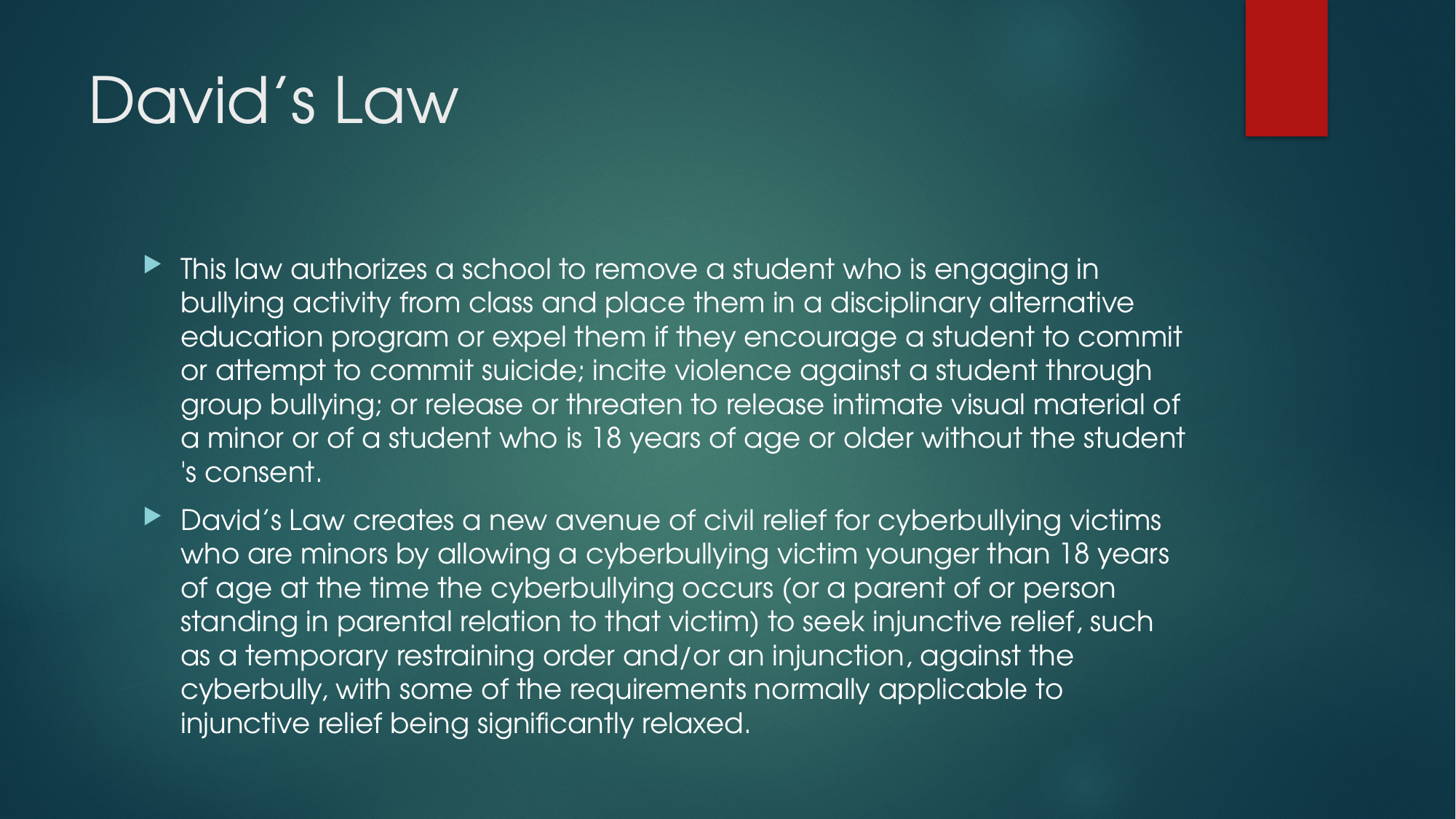

# David’s Law
This law authorizes a school to remove a student who is engaging in bullying activity from class and place them in a disciplinary alternative education program or expel them if they encourage a student to commit or attempt to commit suicide; incite violence against a student through group bullying; or release or threaten to release intimate visual material of a minor or of a student who is 18 years of age or older without the student 's consent.
David’s Law creates a new avenue of civil relief for cyberbullying victims who are minors by allowing a cyberbullying victim younger than 18 years of age at the time the cyberbullying occurs (or a parent of or person standing in parental relation to that victim) to seek injunctive relief, such as a temporary restraining order and/or an injunction, against the cyberbully, with some of the requirements normally applicable to injunctive relief being significantly relaxed.